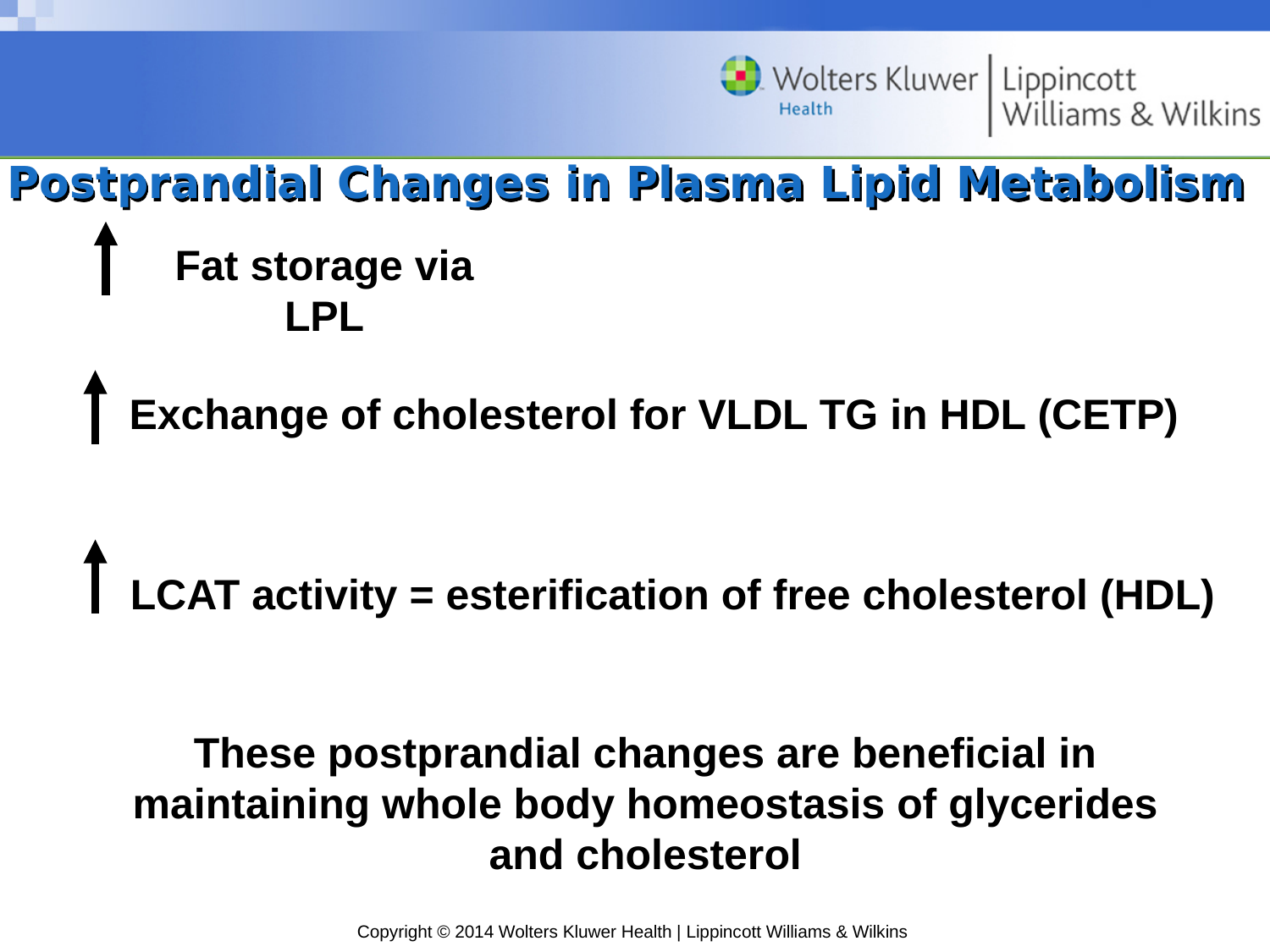

# Postprandial Changes in Plasma Lipid Metabolism
Fat storage via LPL
Exchange of cholesterol for VLDL TG in HDL (CETP)
LCAT activity = esterification of free cholesterol (HDL)
These postprandial changes are beneficial in maintaining whole body homeostasis of glycerides and cholesterol